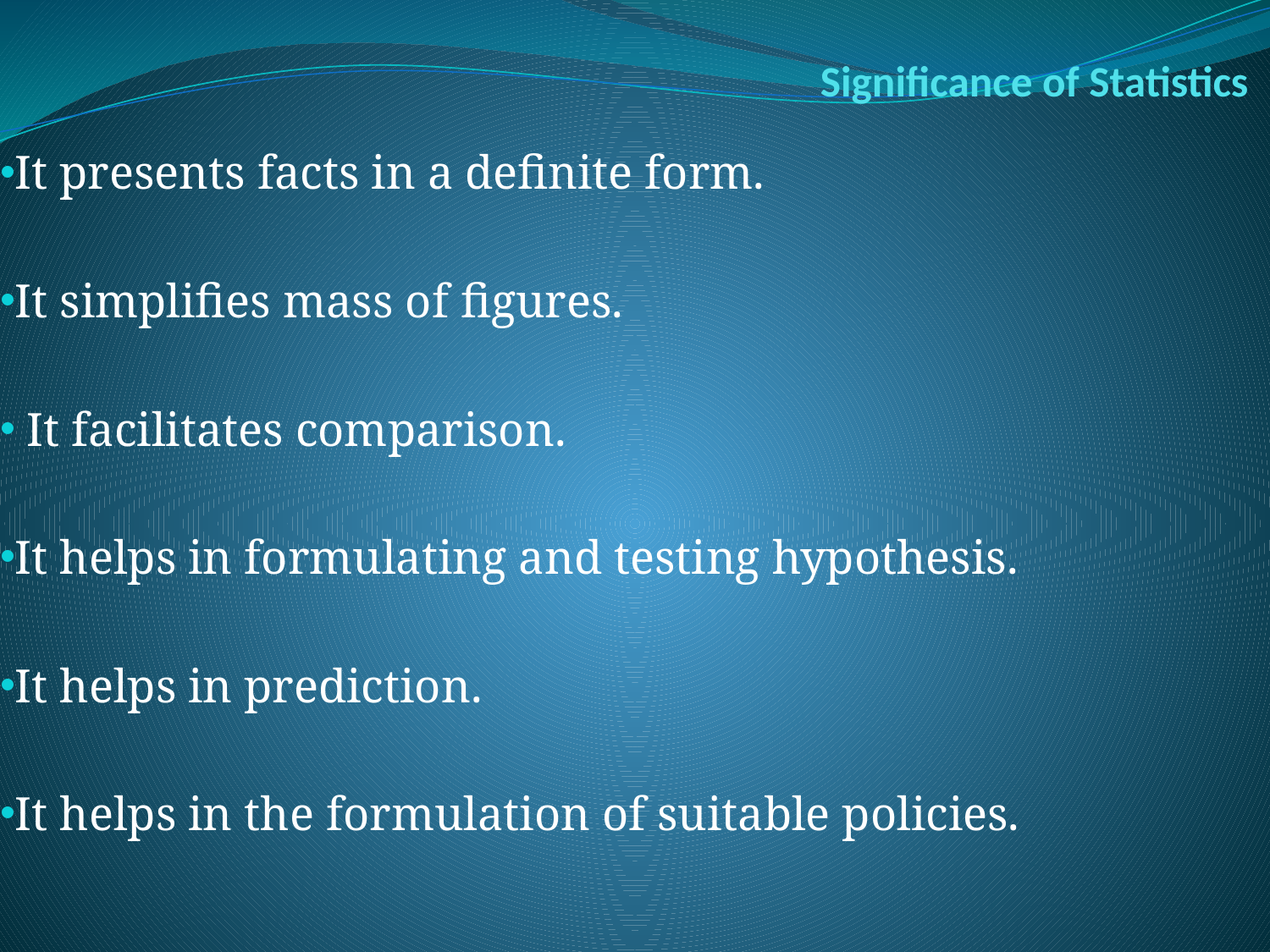

# Significance of Statistics
It presents facts in a definite form.

It simplifies mass of figures.

 It facilitates comparison.

It helps in formulating and testing hypothesis.

It helps in prediction.

It helps in the formulation of suitable policies.